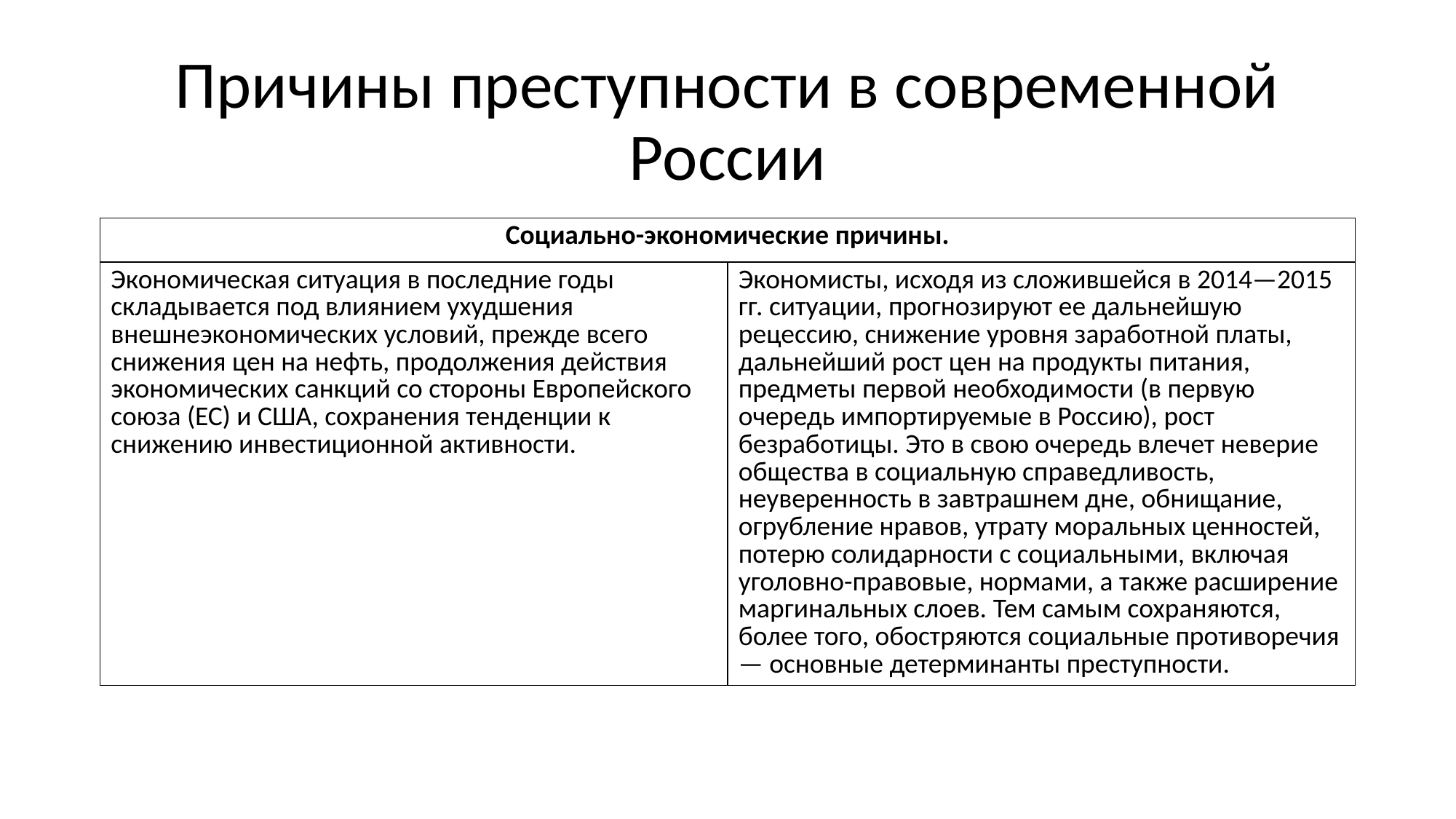

# Причины преступности в современной России
| Социально-экономические причины. |  |
| --- | --- |
| Экономическая ситуация в последние годы складывается под влиянием ухудшения внешнеэкономических условий, прежде всего снижения цен на нефть, продолжения действия экономических санкций со стороны Европейского союза (ЕС) и США, сохранения тенденции к снижению инвестиционной активности. | Экономисты, исходя из сложившейся в 2014—2015 гг. ситуации, прогнозируют ее дальнейшую рецессию, снижение уровня заработной платы, дальнейший рост цен на продукты питания, предметы первой необходимости (в первую очередь импортируемые в Россию), рост безработицы. Это в свою очередь влечет неверие общества в социальную справедливость, неуверенность в завтрашнем дне, обнищание, огрубление нравов, утрату моральных ценностей, потерю солидарности с социальными, включая уголовно-правовые, нормами, а также расширение маргинальных слоев. Тем самым сохраняются, более того, обостряются социальные противоречия — основные детерминанты преступности. |